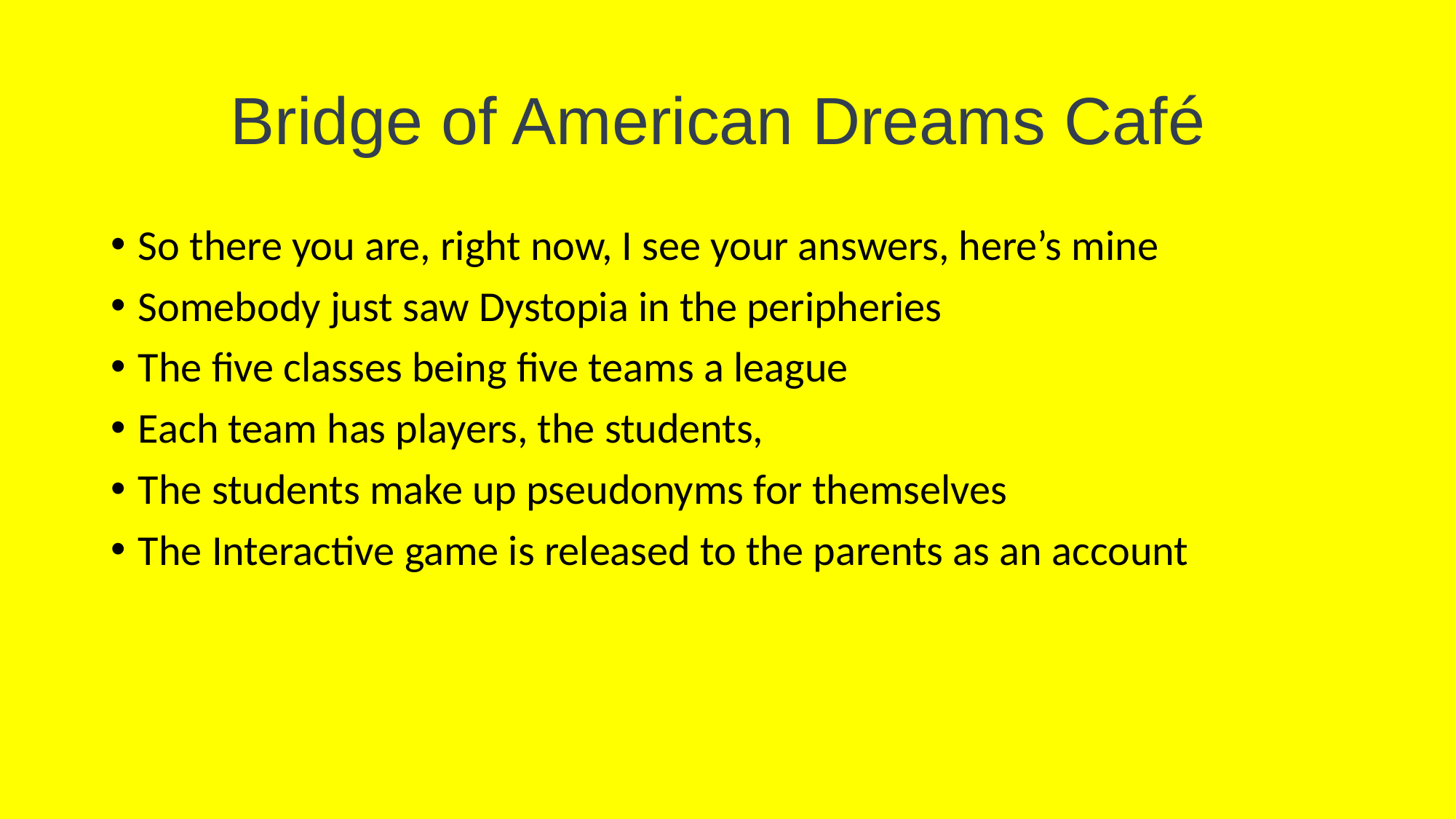

# Bridge of American Dreams Café
So there you are, right now, I see your answers, here’s mine
Somebody just saw Dystopia in the peripheries
The five classes being five teams a league
Each team has players, the students,
The students make up pseudonyms for themselves
The Interactive game is released to the parents as an account